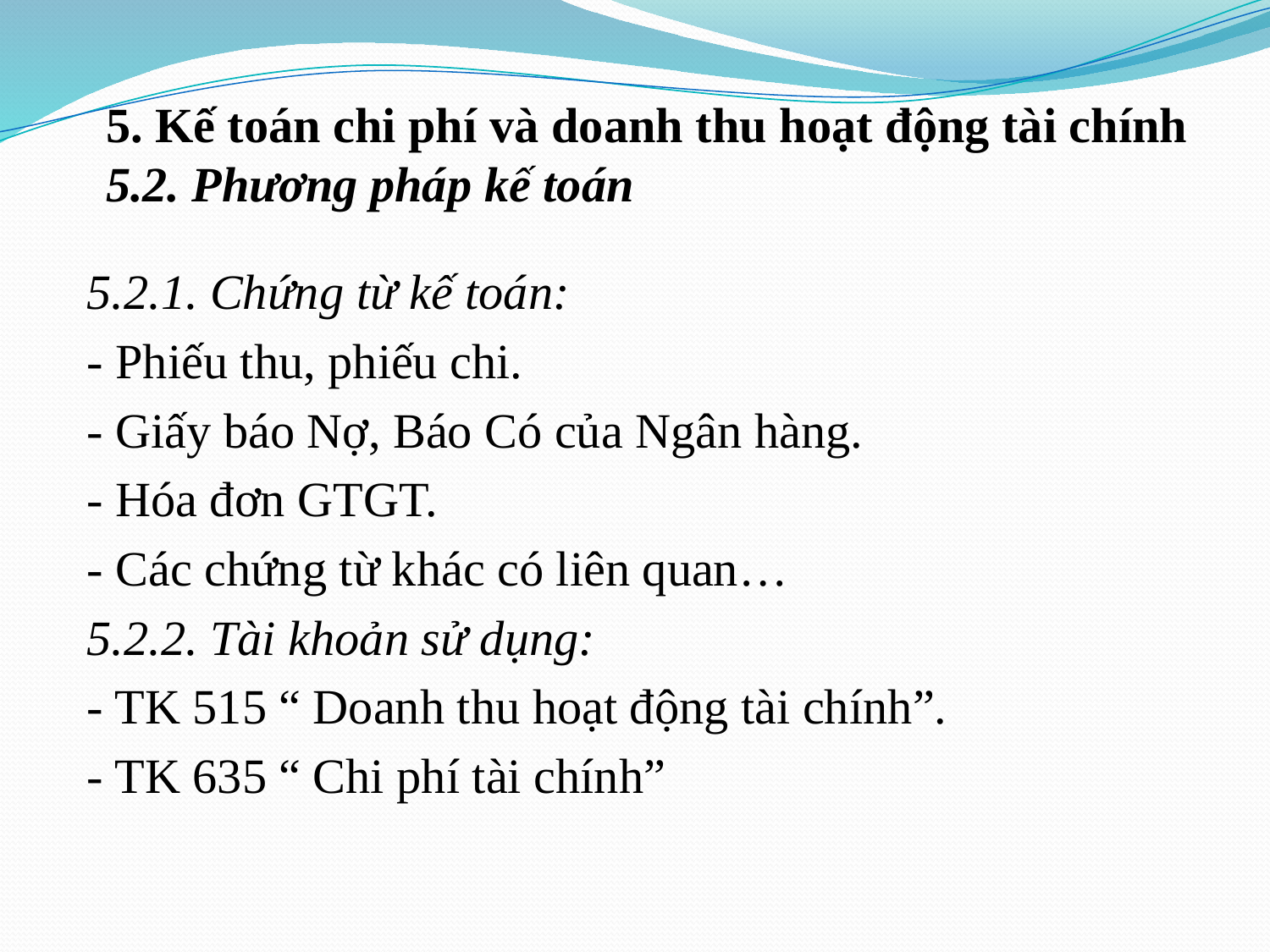

5.2.1. Chứng từ kế toán:
- Phiếu thu, phiếu chi.
- Giấy báo Nợ, Báo Có của Ngân hàng.
- Hóa đơn GTGT.
- Các chứng từ khác có liên quan…
5.2.2. Tài khoản sử dụng:
- TK 515 “ Doanh thu hoạt động tài chính”.
- TK 635 “ Chi phí tài chính”
# 5. Kế toán chi phí và doanh thu hoạt động tài chính 5.2. Phương pháp kế toán